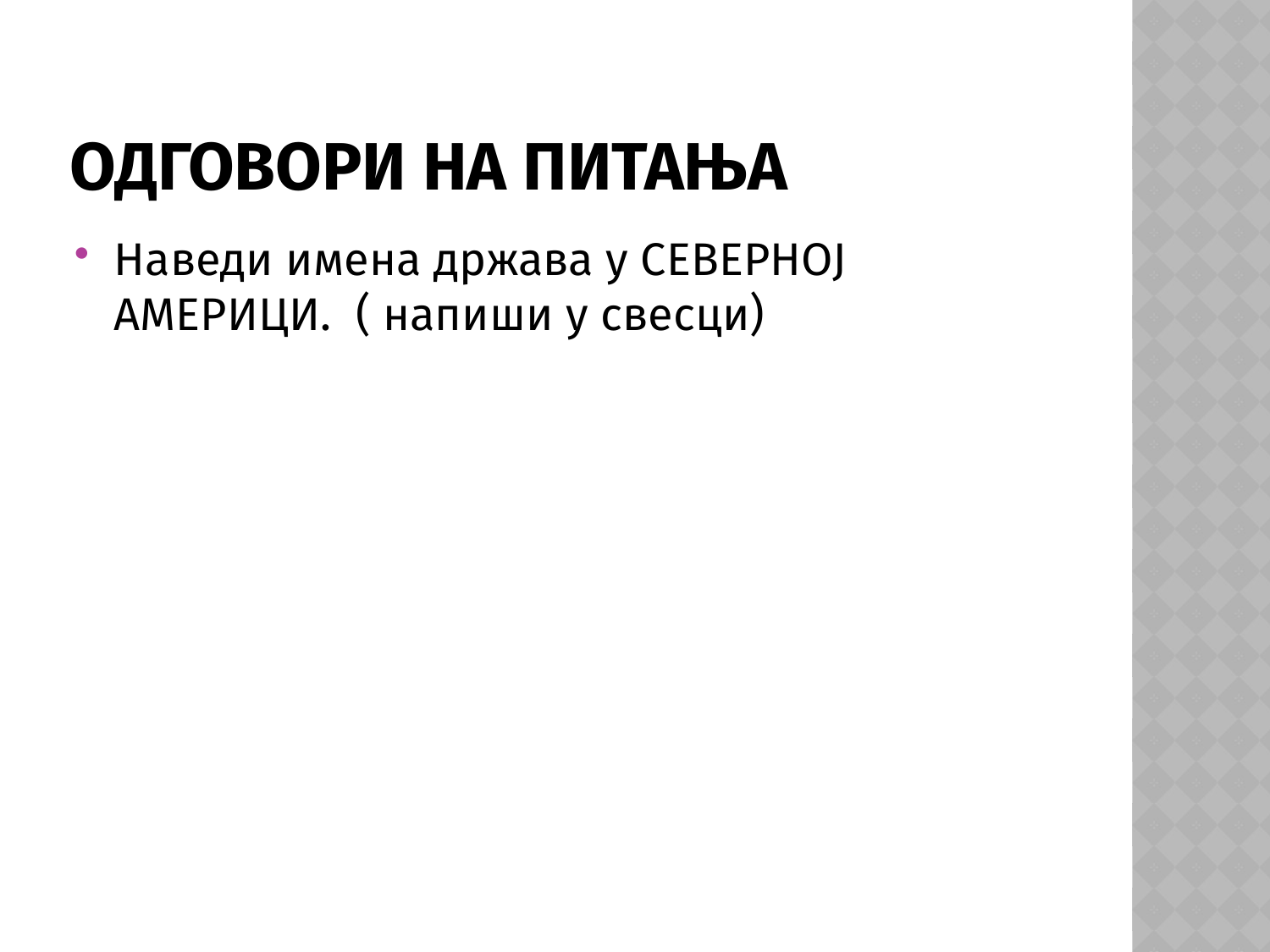

# Одговори на питања
Наведи имена држава у СЕВЕРНОЈ АМЕРИЦИ.  ( напиши у свесци)